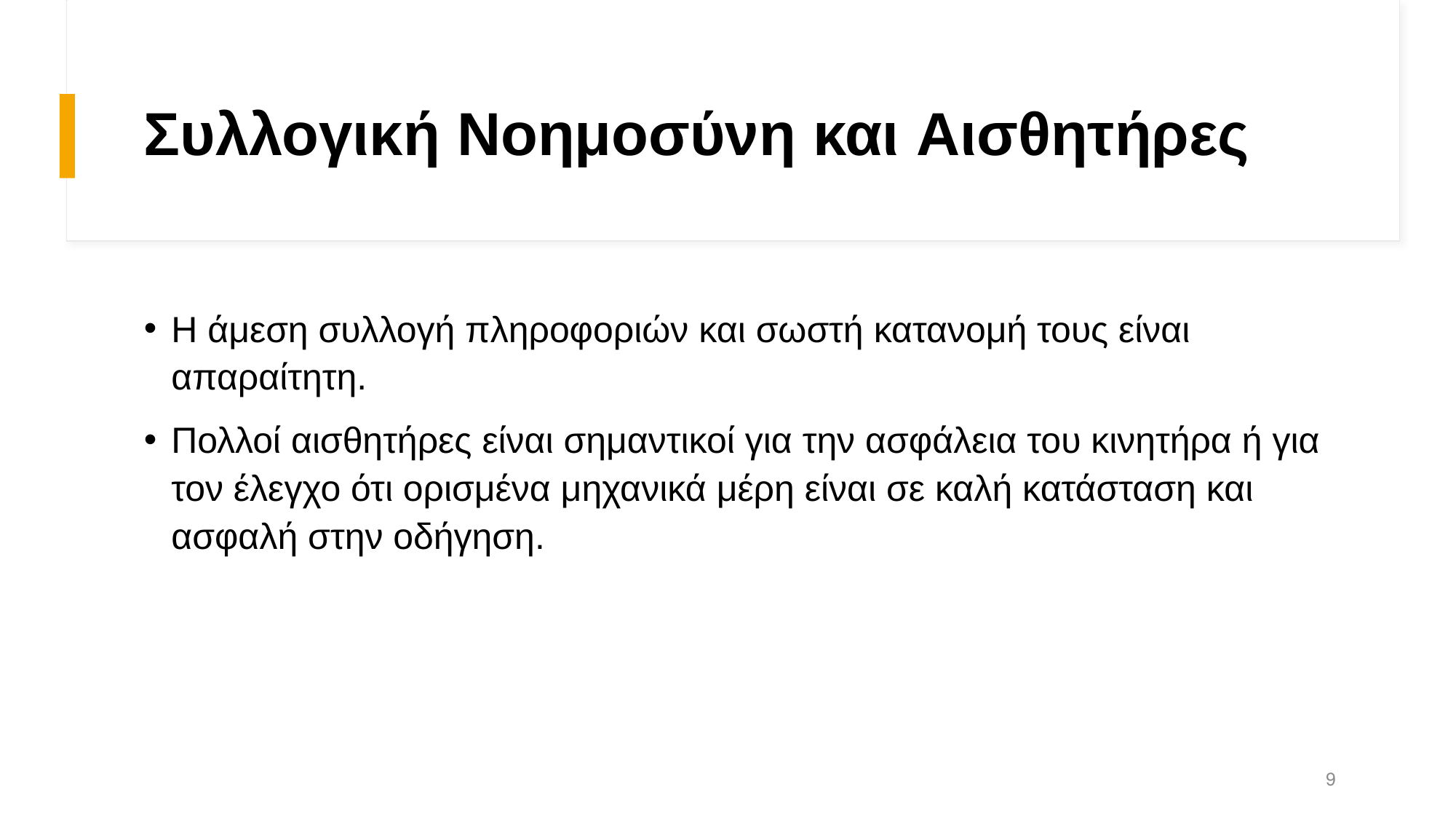

# Συλλογική Νοημοσύνη και Αισθητήρες
Η άμεση συλλογή πληροφοριών και σωστή κατανομή τους είναι απαραίτητη.
Πολλοί αισθητήρες είναι σημαντικοί για την ασφάλεια του κινητήρα ή για τον έλεγχο ότι ορισμένα μηχανικά μέρη είναι σε καλή κατάσταση και ασφαλή στην οδήγηση.

9